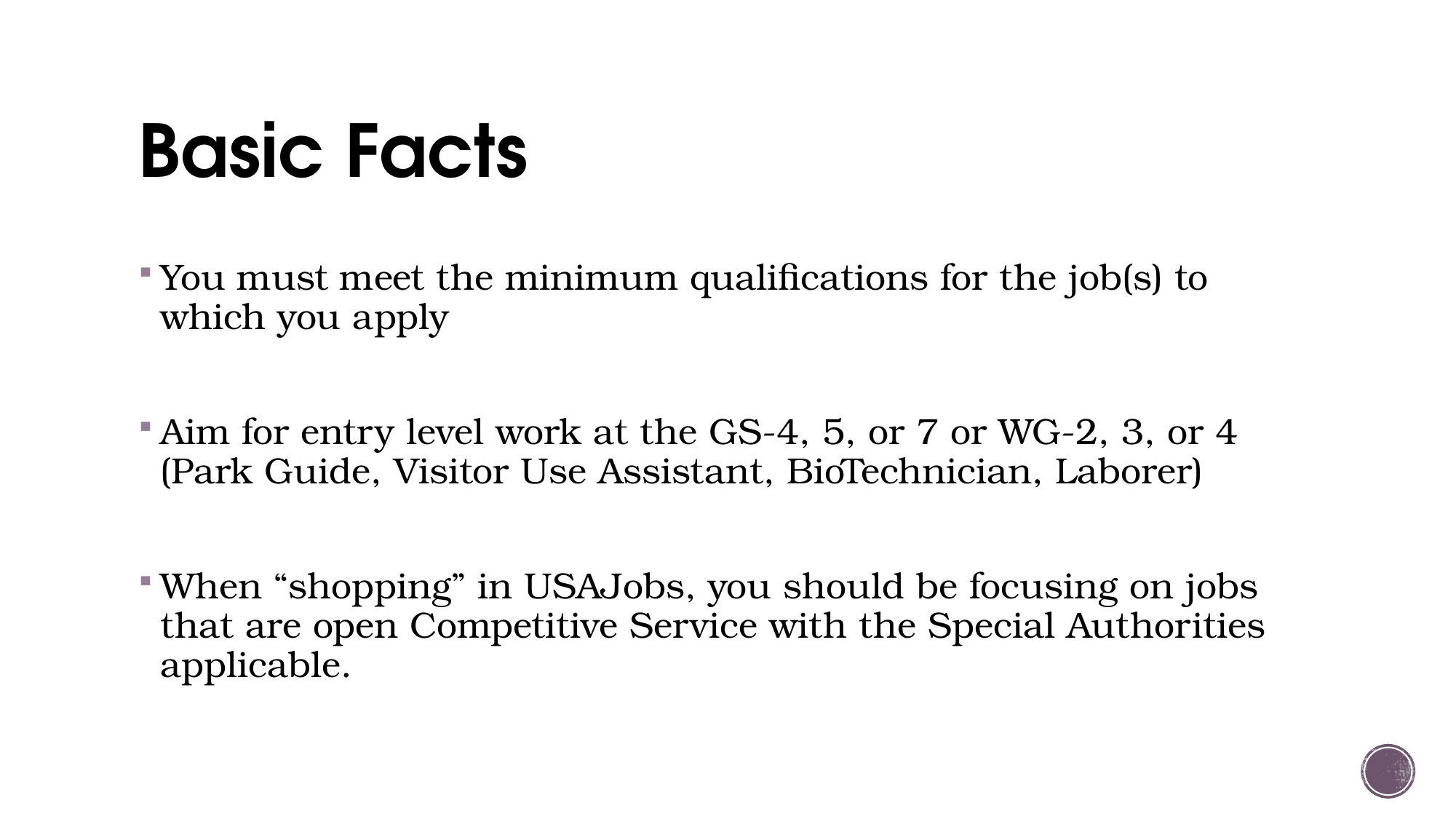

# Basic Facts
You must meet the minimum qualifications for the job(s) to which you apply

Aim for entry level work at the GS-4, 5, or 7 or WG-2, 3, or 4 (Park Guide, Visitor Use Assistant, BioTechnician, Laborer)

When “shopping” in USAJobs, you should be focusing on jobs that are open Competitive Service with the Special Authorities applicable.